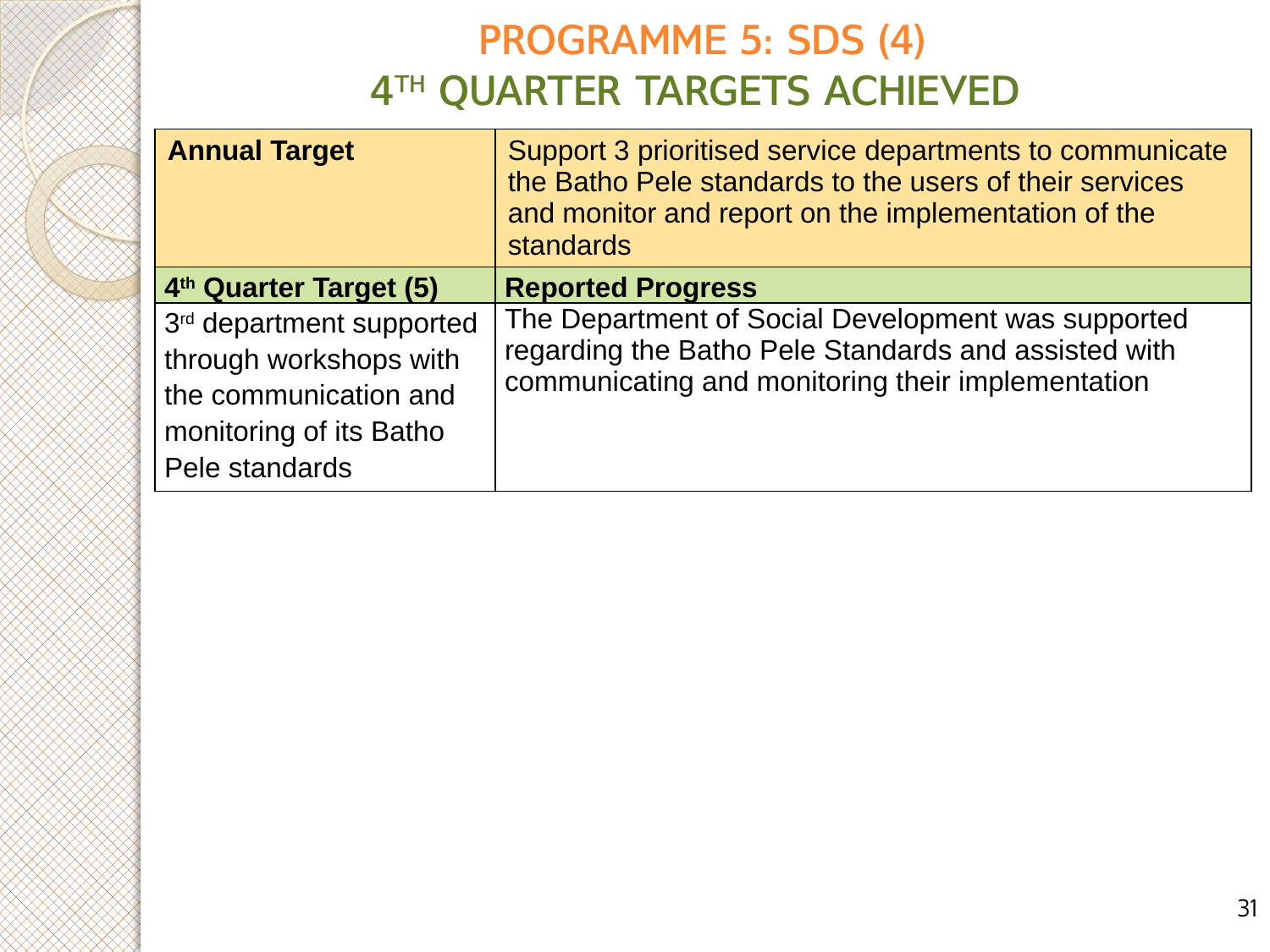

# PROGRAMME 5: SDS (4) 4TH QUARTER TARGETS ACHIEVED
| Annual Target | Support 3 prioritised service departments to communicate the Batho Pele standards to the users of their services and monitor and report on the implementation of the standards |
| --- | --- |
| 4th Quarter Target (5) | Reported Progress |
| 3rd department supported through workshops with the communication and monitoring of its Batho Pele standards | The Department of Social Development was supported regarding the Batho Pele Standards and assisted with communicating and monitoring their implementation |
31